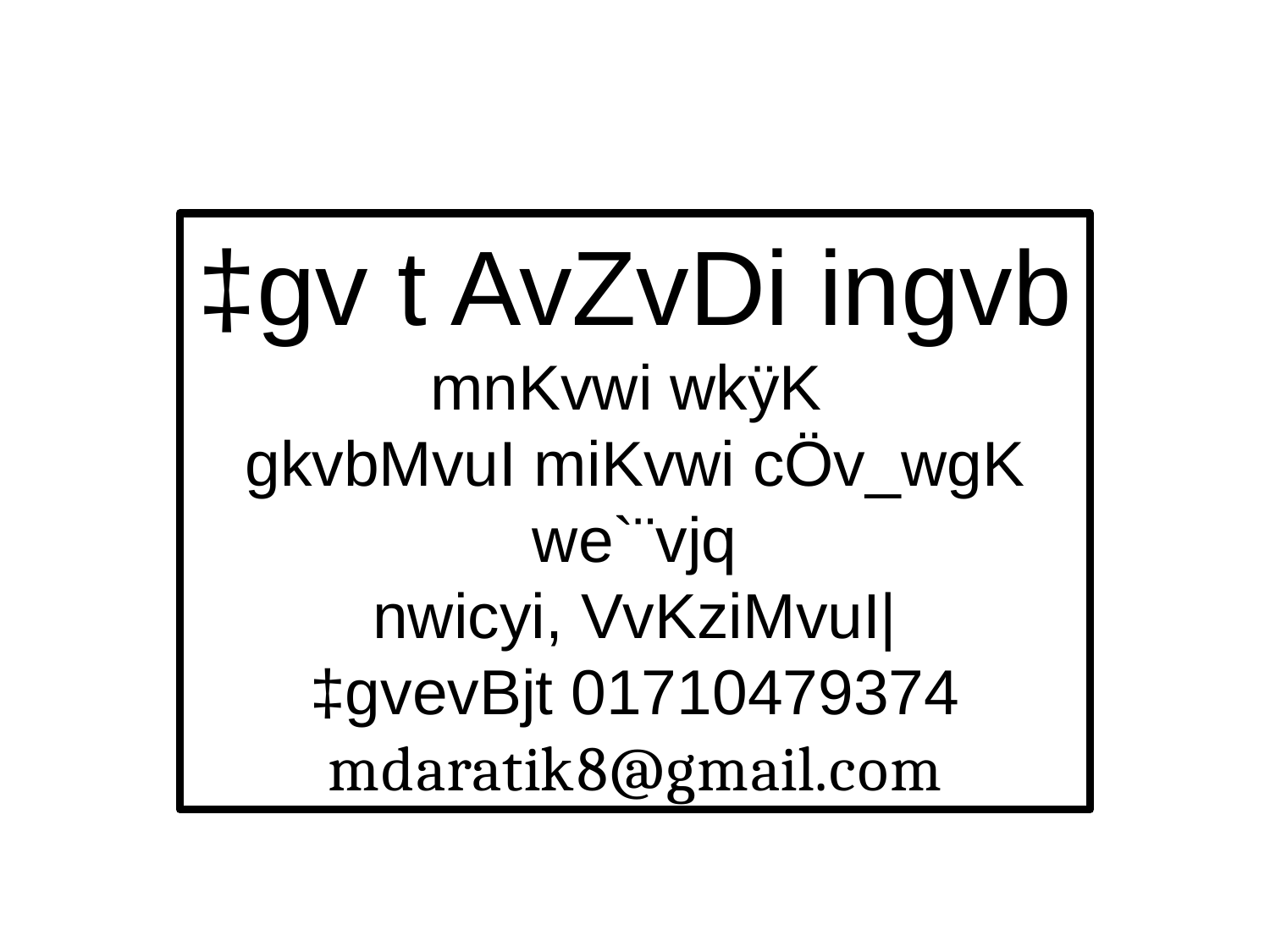

‡gv t AvZvDi ingvb
mnKvwi wkÿK
gkvbMvuI miKvwi cÖv_wgK we`¨vjq
nwicyi, VvKziMvuI|
‡gvevBjt 01710479374
mdaratik8@gmail.com